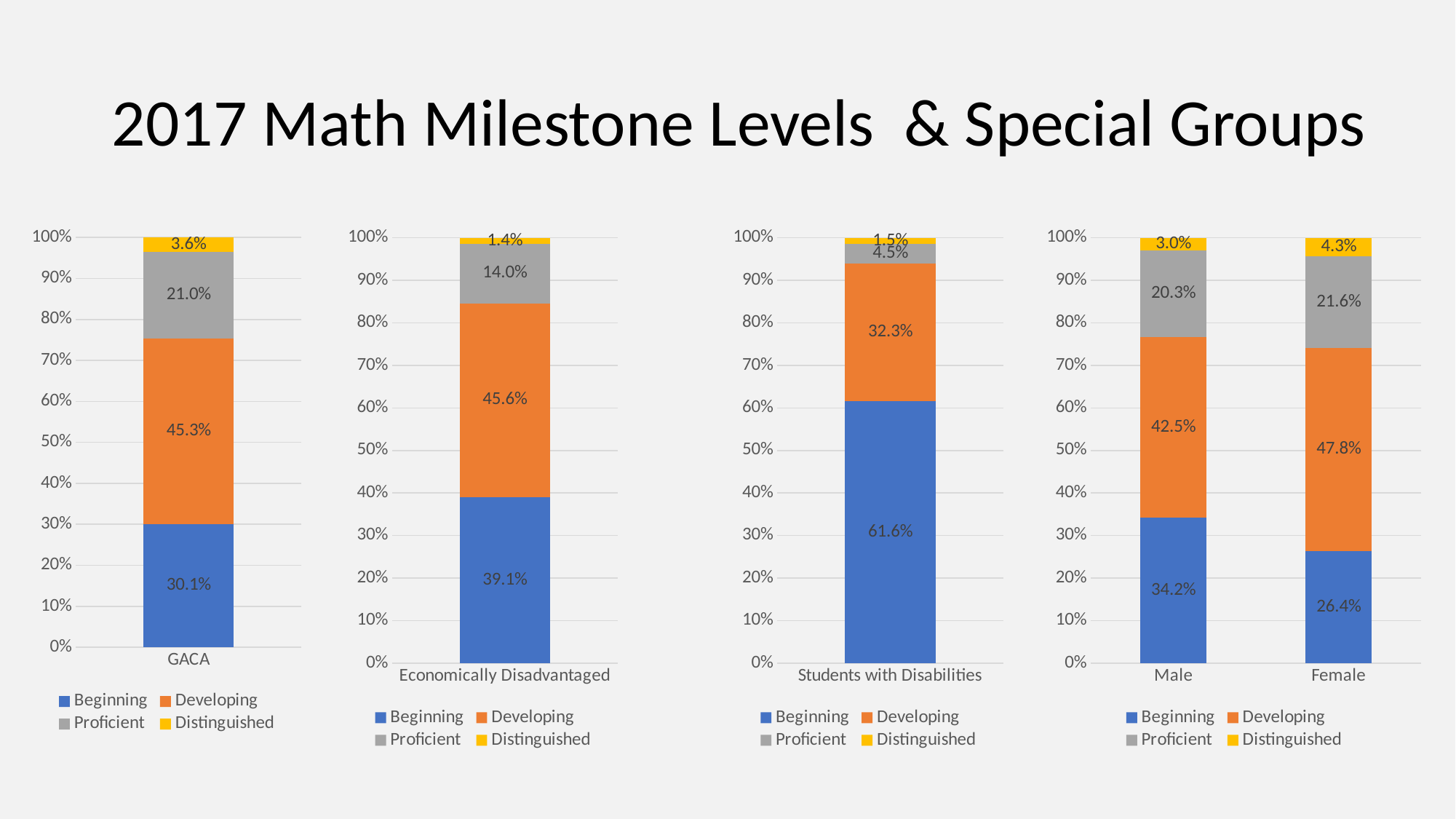

# 2017 Math Milestone Levels  & Special Groups

### Chart

| Category | Beginning | Developing | Proficient | Distinguished |
|---|---|---|---|---|
| GACA | 0.301 | 0.453 | 0.21 | 0.036 |

### Chart

| Category | Beginning | Developing | Proficient | Distinguished |
|---|---|---|---|---|
| Economically Disadvantaged | 0.391 | 0.456 | 0.14 | 0.014 |

### Chart

| Category | Beginning | Developing  | Proficient | Distinguished |
|---|---|---|---|---|
| Students with Disabilities | 0.616 | 0.323 | 0.045 | 0.015 |

### Chart

| Category | Beginning | Developing | Proficient | Distinguished |
|---|---|---|---|---|
| Male | 0.342 | 0.425 | 0.203 | 0.03 |
| Female | 0.264 | 0.478 | 0.216 | 0.043 |